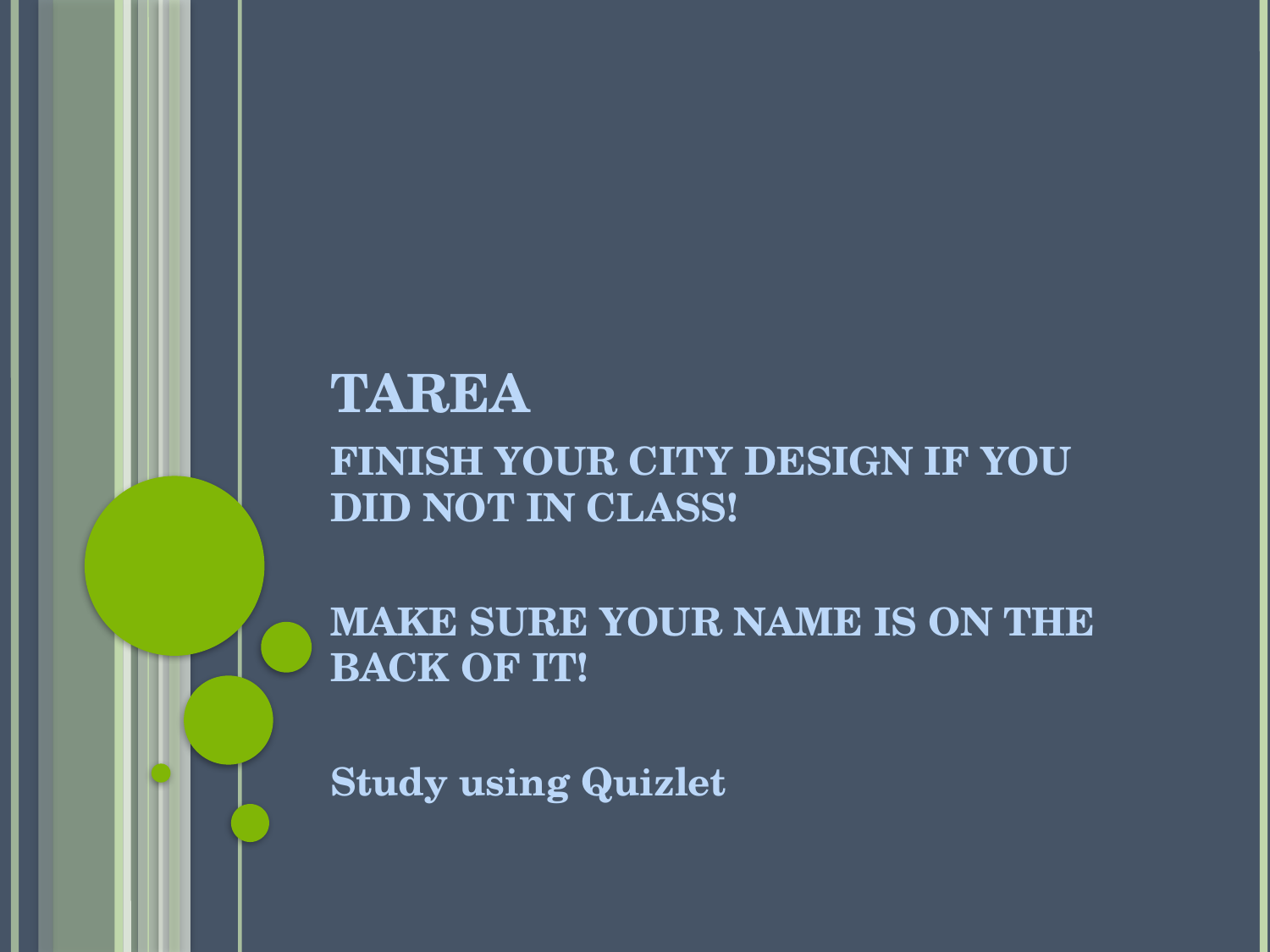

# Tarea
FINISH YOUR CITY DESIGN IF YOU DID NOT IN CLASS!

MAKE SURE YOUR NAME IS ON THE BACK OF IT!

Study using Quizlet